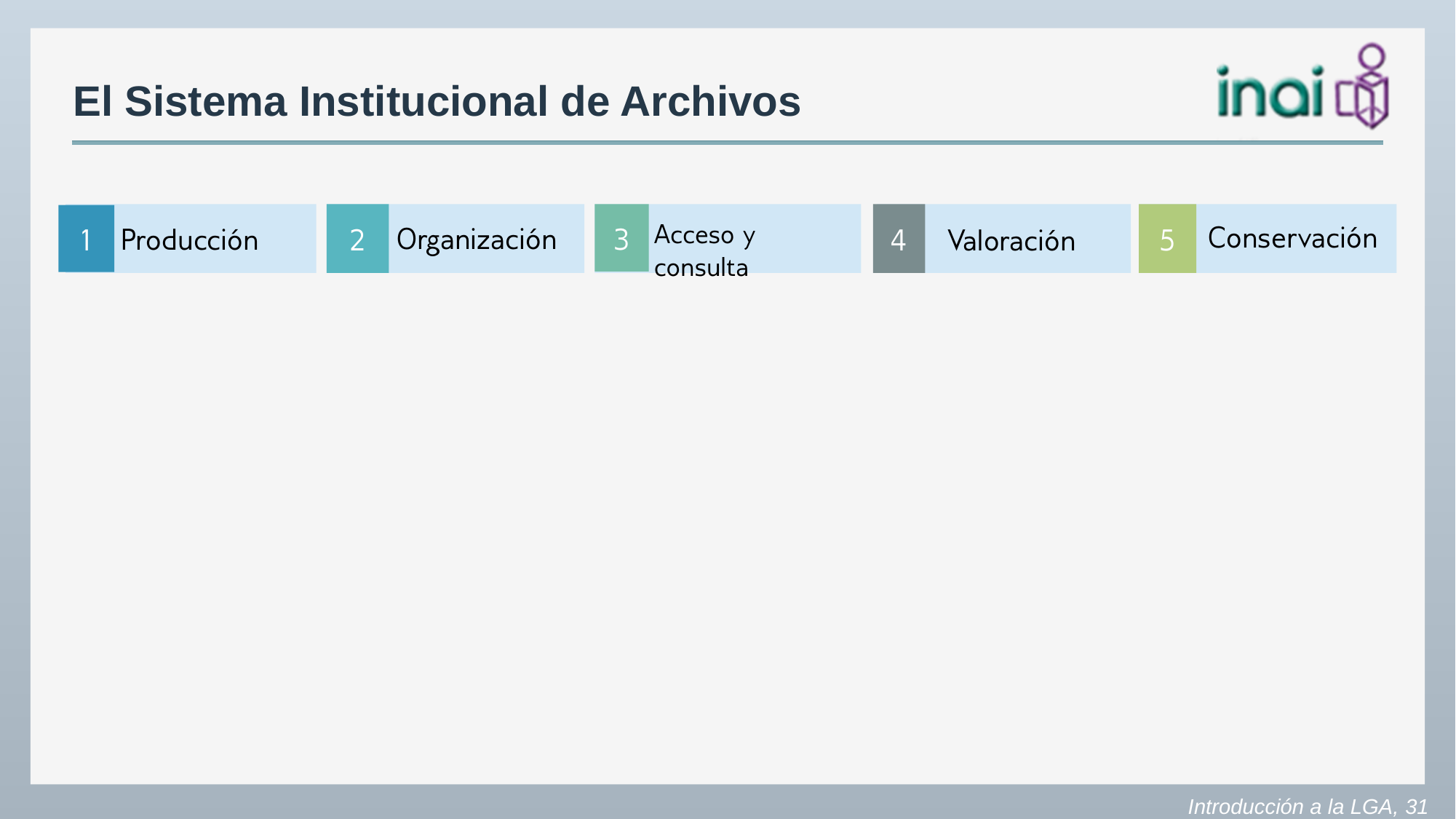

# El Sistema Institucional de Archivos

1

2
Organización
3

Acceso y consulta

4
Valoración

5
Conservación
Producción
Introducción a la LGA, 31